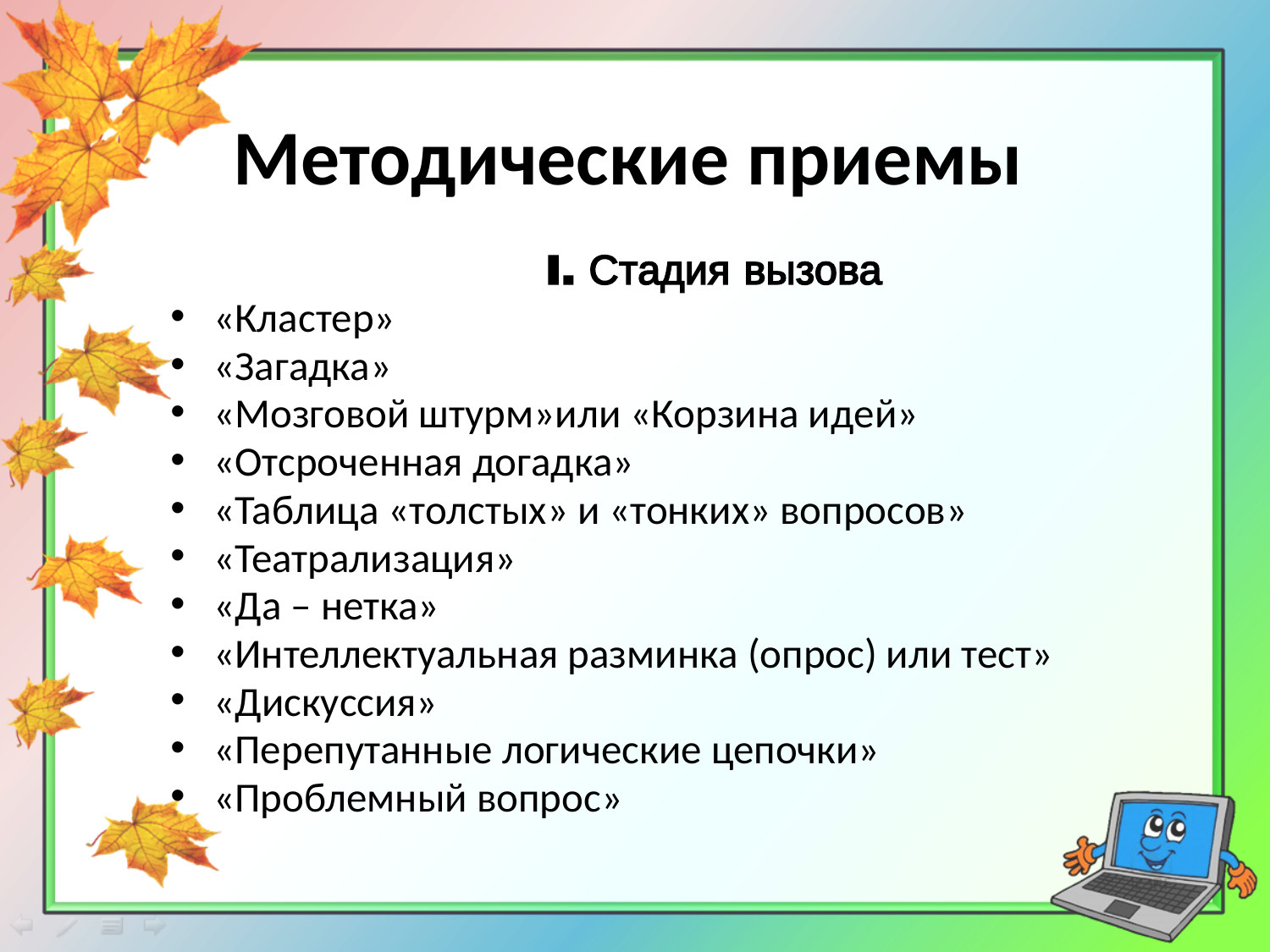

# Методические приемы
I. Стадия вызова
«Кластер»
«Загадка»
«Мозговой штурм»или «Корзина идей»
«Отсроченная догадка»
«Таблица «толстых» и «тонких» вопросов»
«Театрализация»
«Да – нетка»
«Интеллектуальная разминка (опрос) или тест»
«Дискуссия»
«Перепутанные логические цепочки»
«Проблемный вопрос»